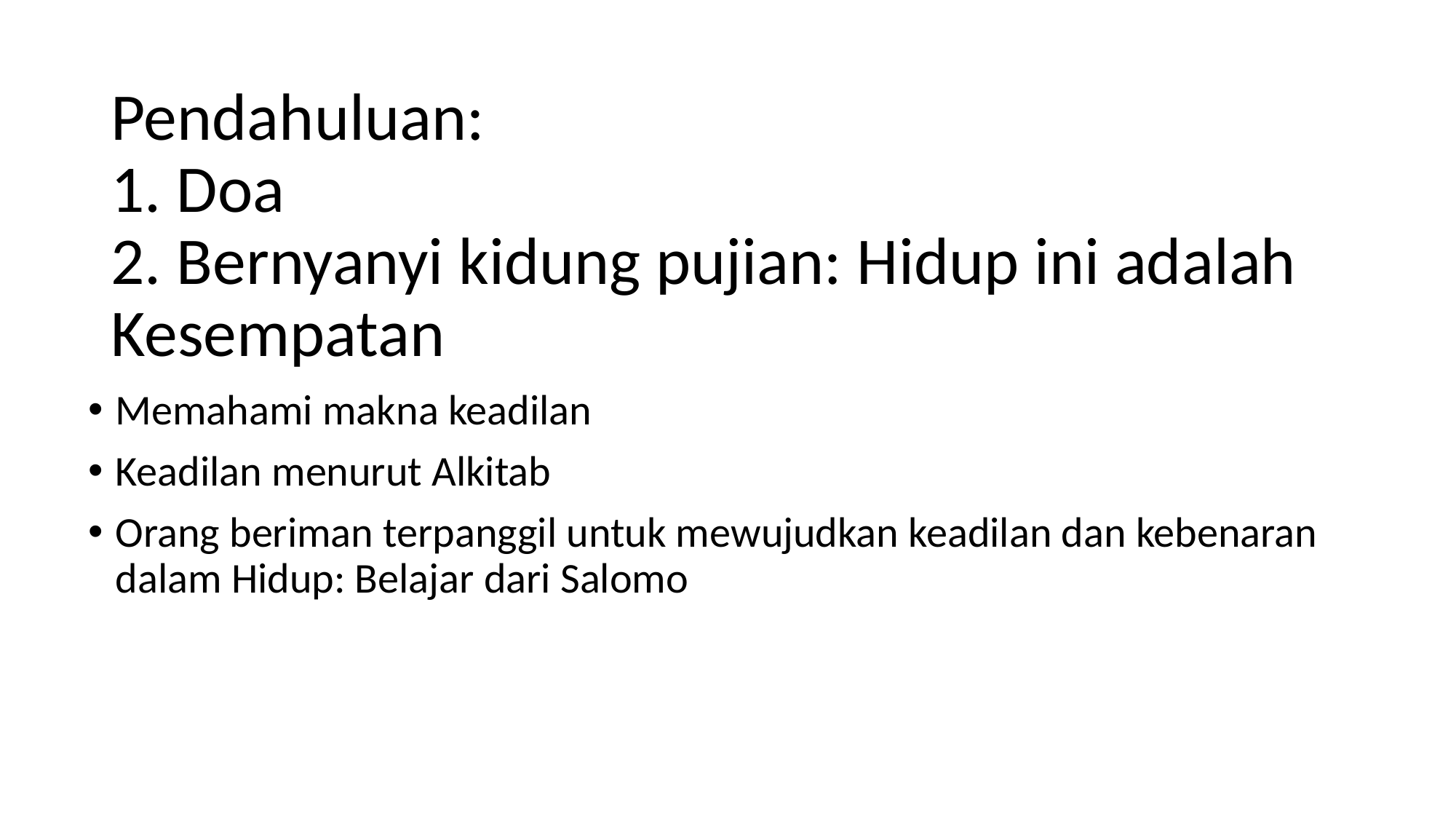

# Pendahuluan: 1. Doa 2. Bernyanyi kidung pujian: Hidup ini adalah Kesempatan
Memahami makna keadilan
Keadilan menurut Alkitab
Orang beriman terpanggil untuk mewujudkan keadilan dan kebenaran dalam Hidup: Belajar dari Salomo